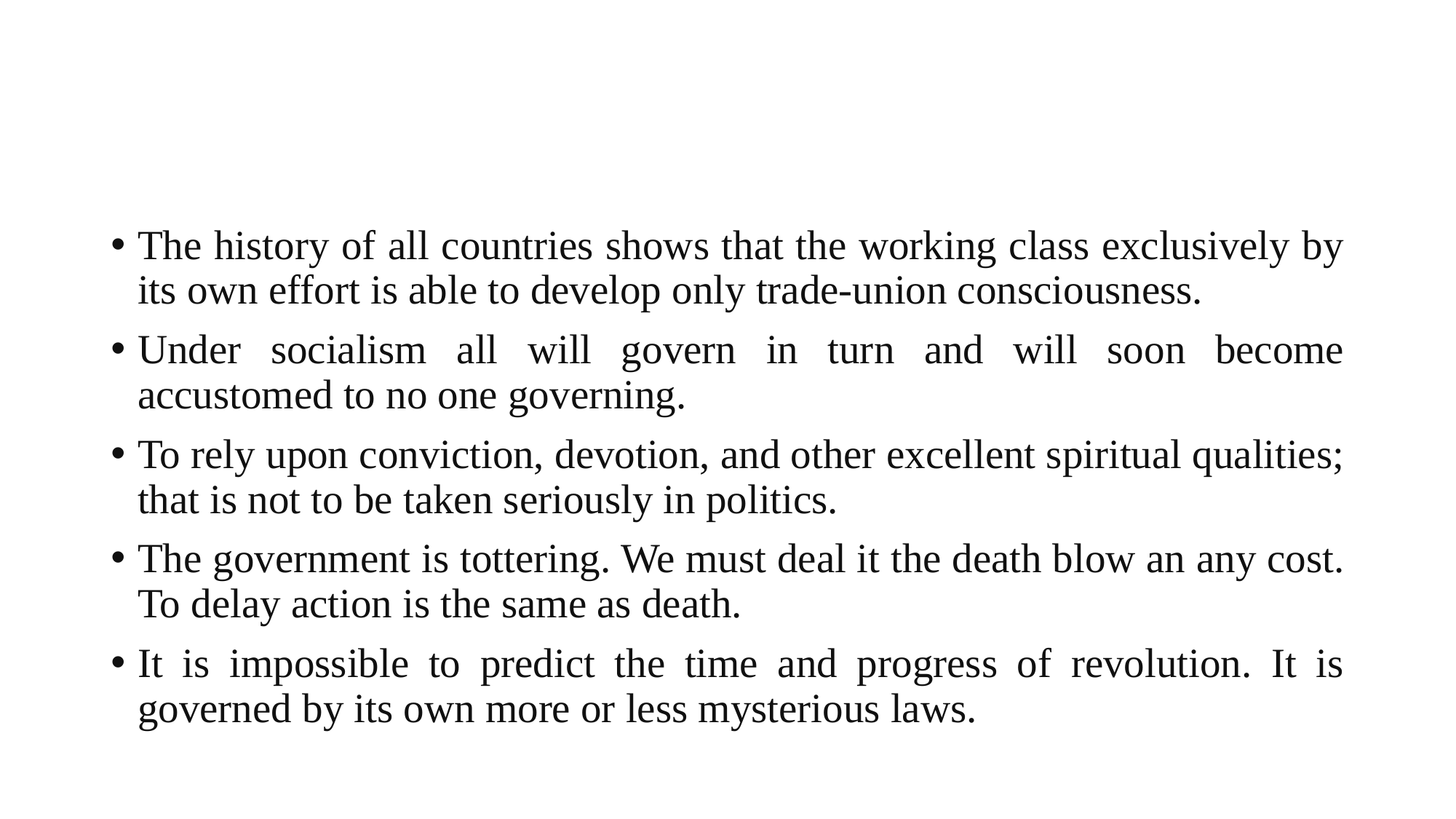

#
The history of all countries shows that the working class exclusively by its own effort is able to develop only trade-union consciousness.
Under socialism all will govern in turn and will soon become accustomed to no one governing.
To rely upon conviction, devotion, and other excellent spiritual qualities; that is not to be taken seriously in politics.
The government is tottering. We must deal it the death blow an any cost. To delay action is the same as death.
It is impossible to predict the time and progress of revolution. It is governed by its own more or less mysterious laws.